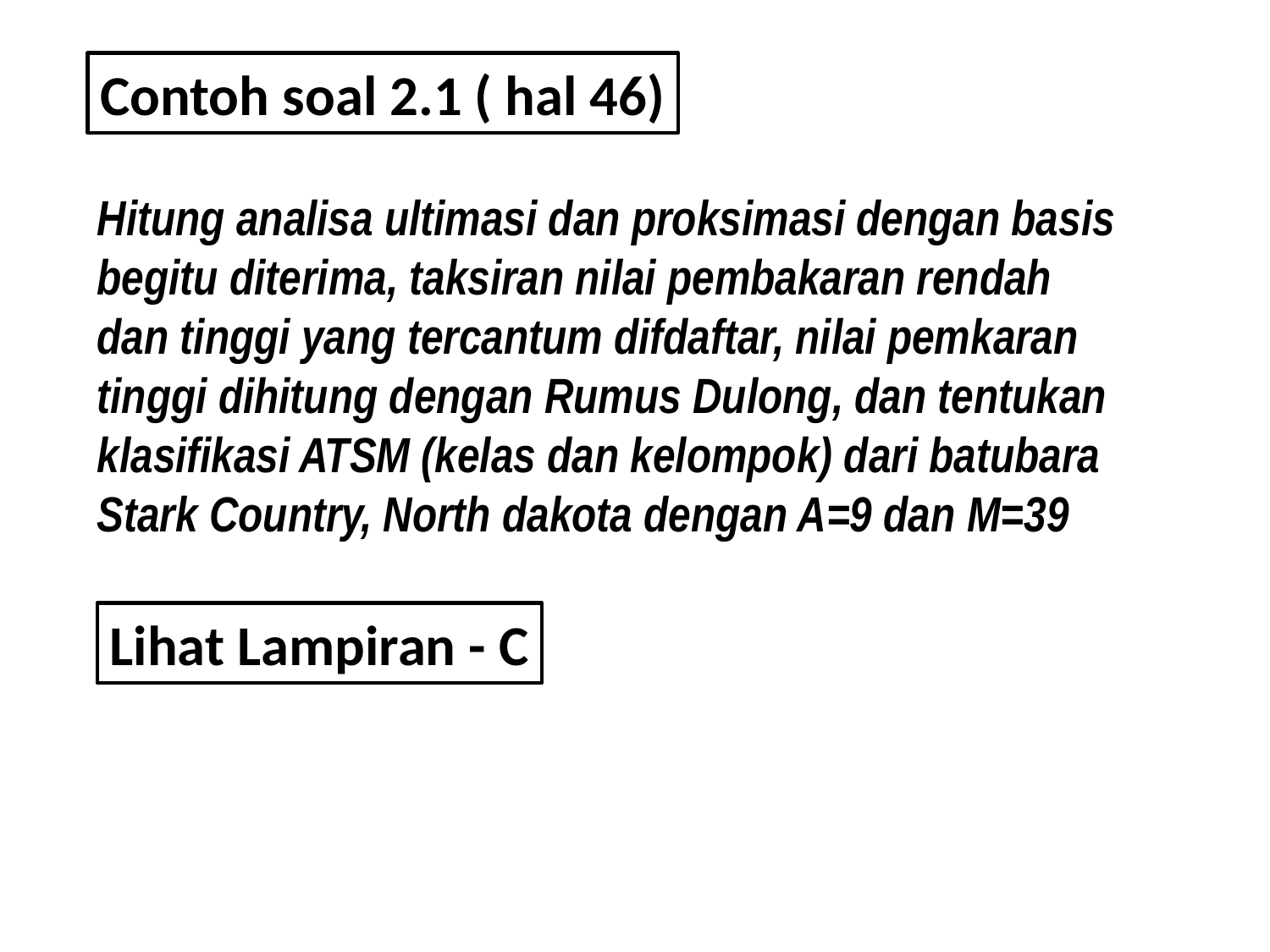

Contoh soal 2.1 ( hal 46)
Hitung analisa ultimasi dan proksimasi dengan basis begitu diterima, taksiran nilai pembakaran rendah dan tinggi yang tercantum difdaftar, nilai pemkaran tinggi dihitung dengan Rumus Dulong, dan tentukan klasifikasi ATSM (kelas dan kelompok) dari batubara Stark Country, North dakota dengan A=9 dan M=39
Lihat Lampiran - C